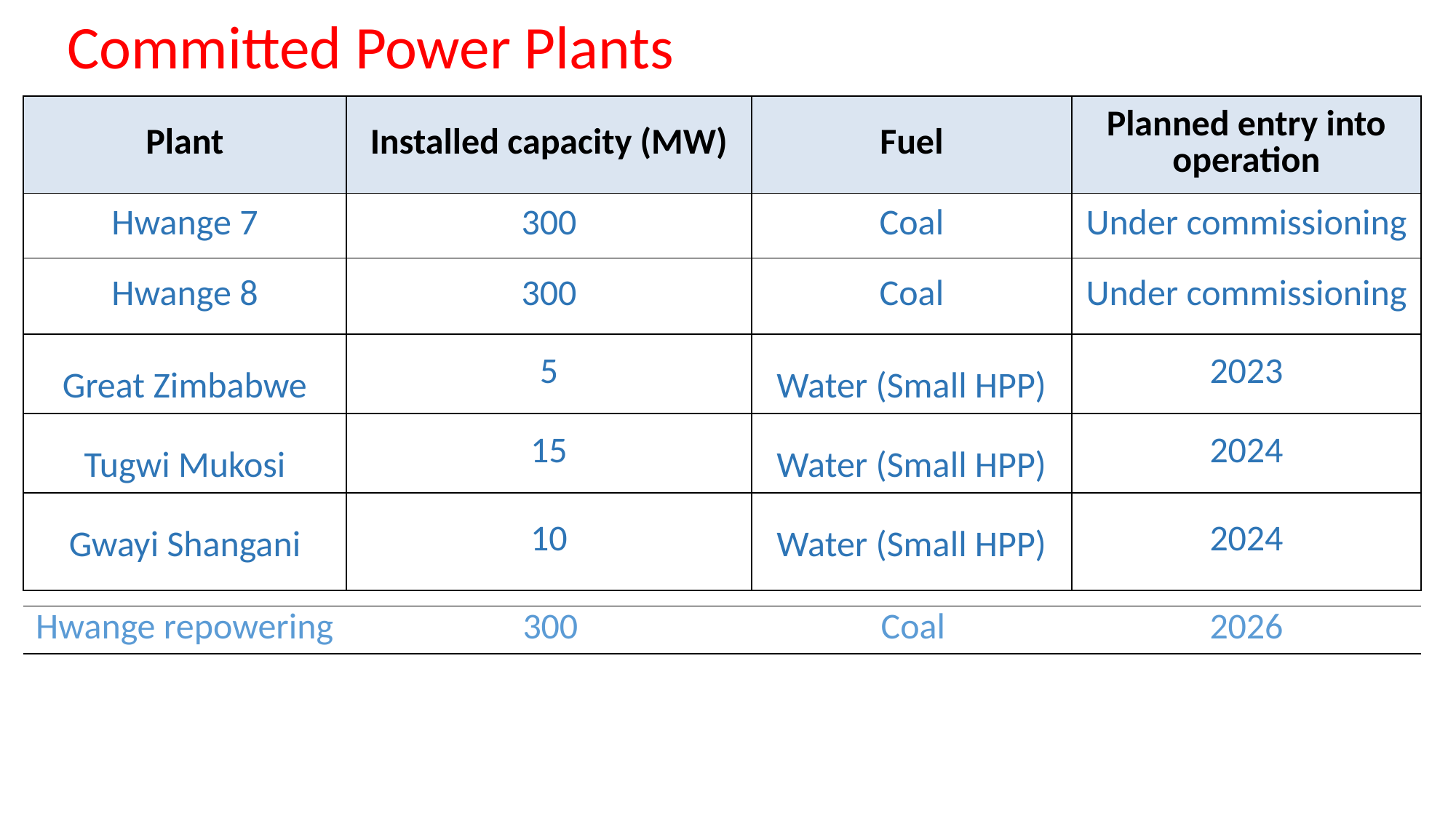

# Committed Power Plants

| Plant | Installed capacity (MW) | Fuel | Planned entry into operation |
| --- | --- | --- | --- |
| Hwange 7 | 300 | Coal | Under commissioning |
| Hwange 8 | 300 | Coal | Under commissioning |
| Great Zimbabwe | 5 | Water (Small HPP) | 2023 |
| Tugwi Mukosi | 15 | Water (Small HPP) | 2024 |
| Gwayi Shangani | 10 | Water (Small HPP) | 2024 |
| Hwange repowering | 300 | Coal | 2026 |
| --- | --- | --- | --- |